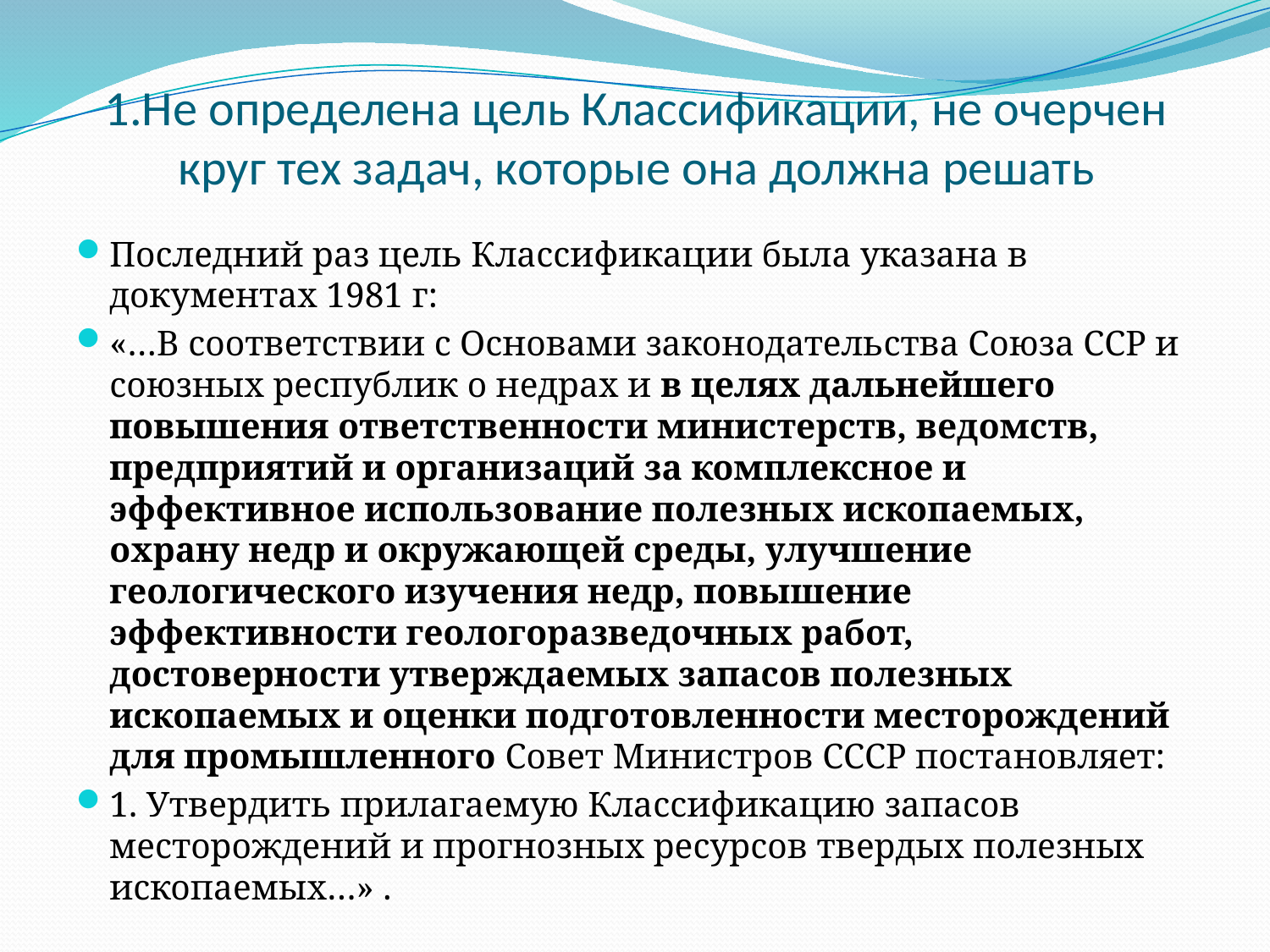

# 1.Не определена цель Классификации, не очерчен круг тех задач, которые она должна решать
Последний раз цель Классификации была указана в документах 1981 г:
«…В соответствии с Основами законодательства Союза ССР и союзных республик о недрах и в целях дальнейшего повышения ответственности министерств, ведомств, предприятий и организаций за комплексное и эффективное использование полезных ископаемых, охрану недр и окружающей среды, улучшение геологического изучения недр, повышение эффективности геологоразведочных работ, достоверности утверждаемых запасов полезных ископаемых и оценки подготовленности месторождений для промышленного Совет Министров СССР постановляет:
1. Утвердить прилагаемую Классификацию запасов месторождений и прогнозных ресурсов твердых полезных ископаемых…» .